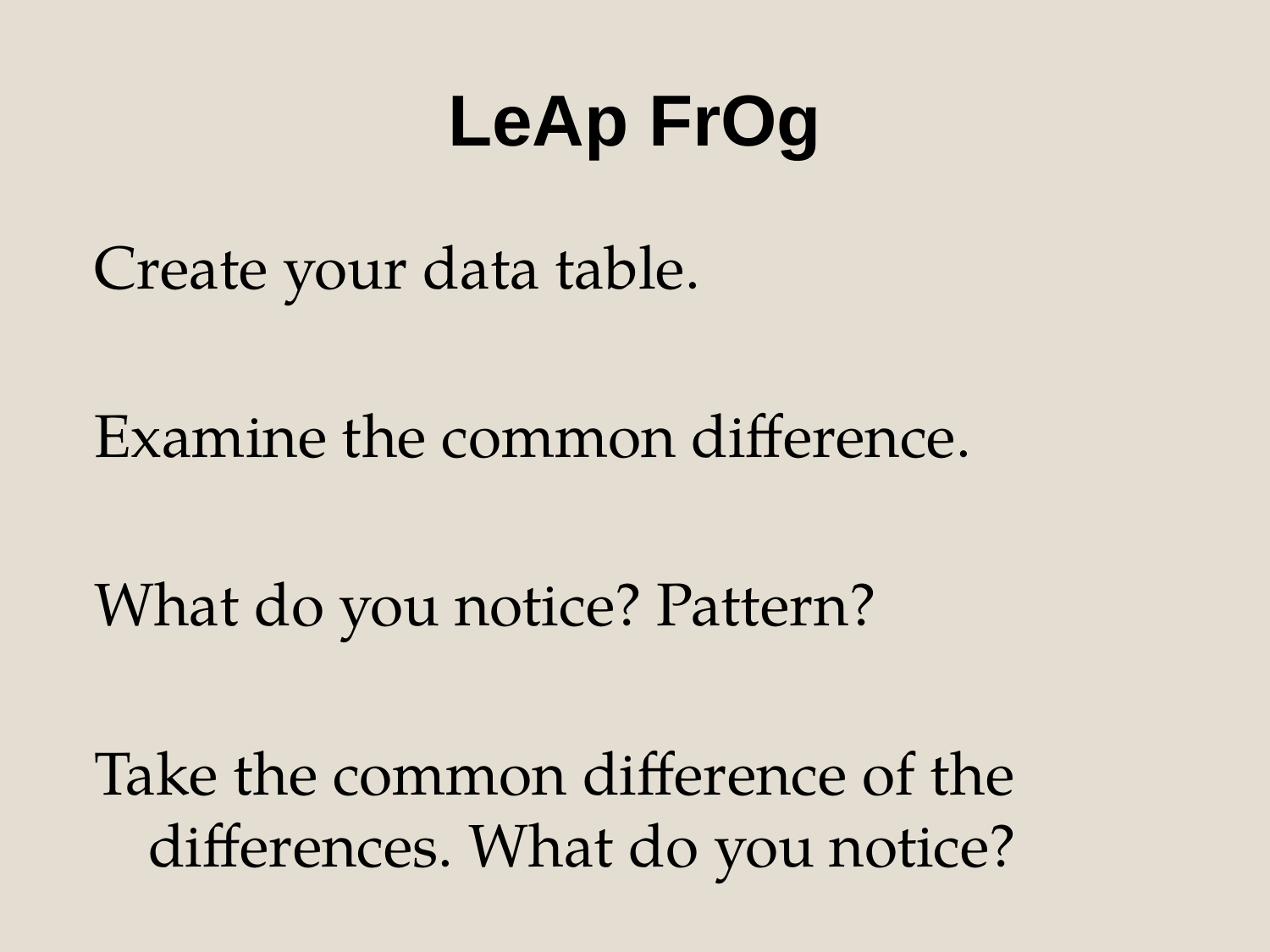

# LeAp FrOg
Create your data table.

Examine the common difference.

What do you notice? Pattern?

Take the common difference of the differences. What do you notice?